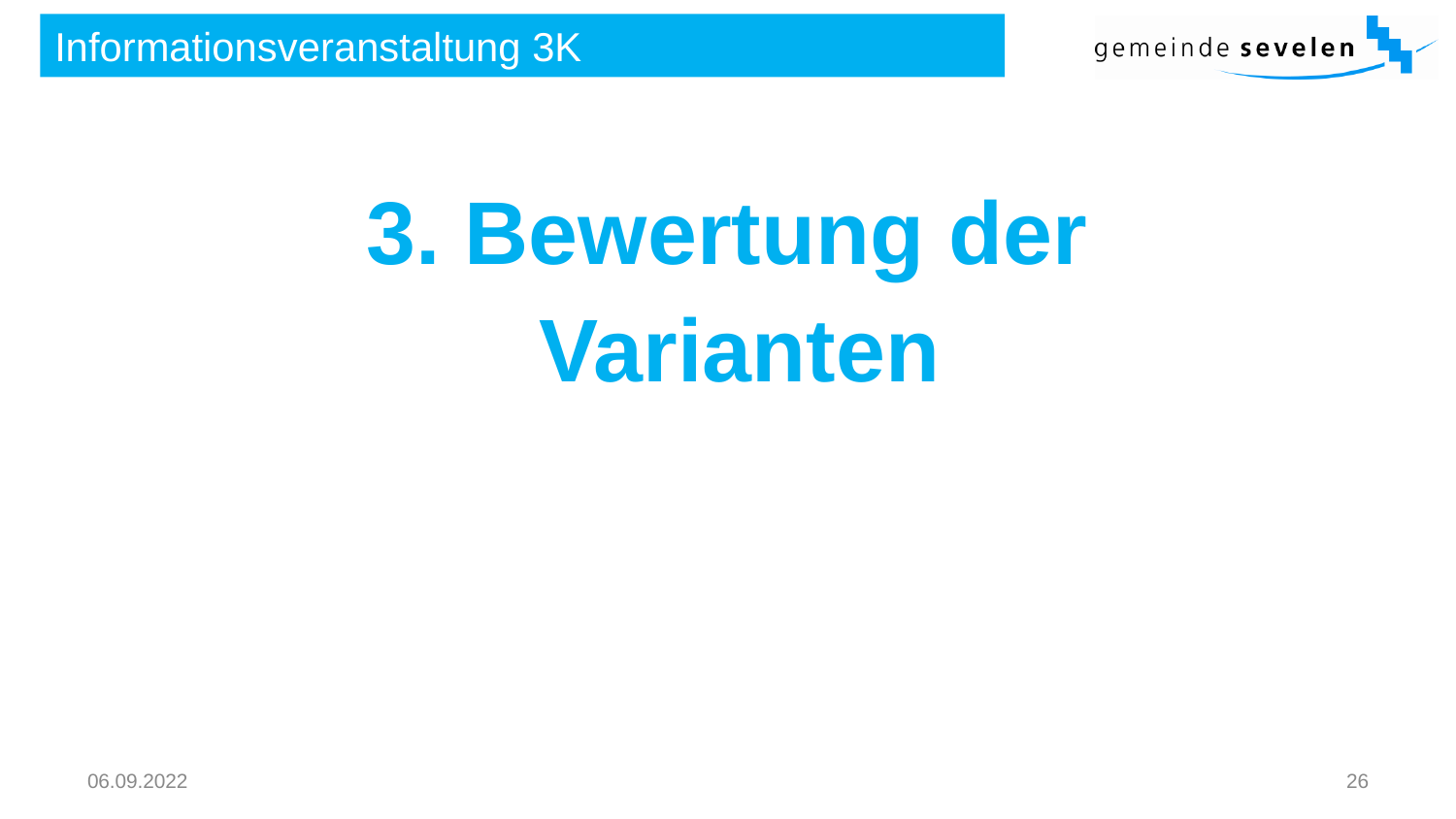

# Informationsveranstaltung 3K
3. Bewertung der
Varianten

06.09.2022

26